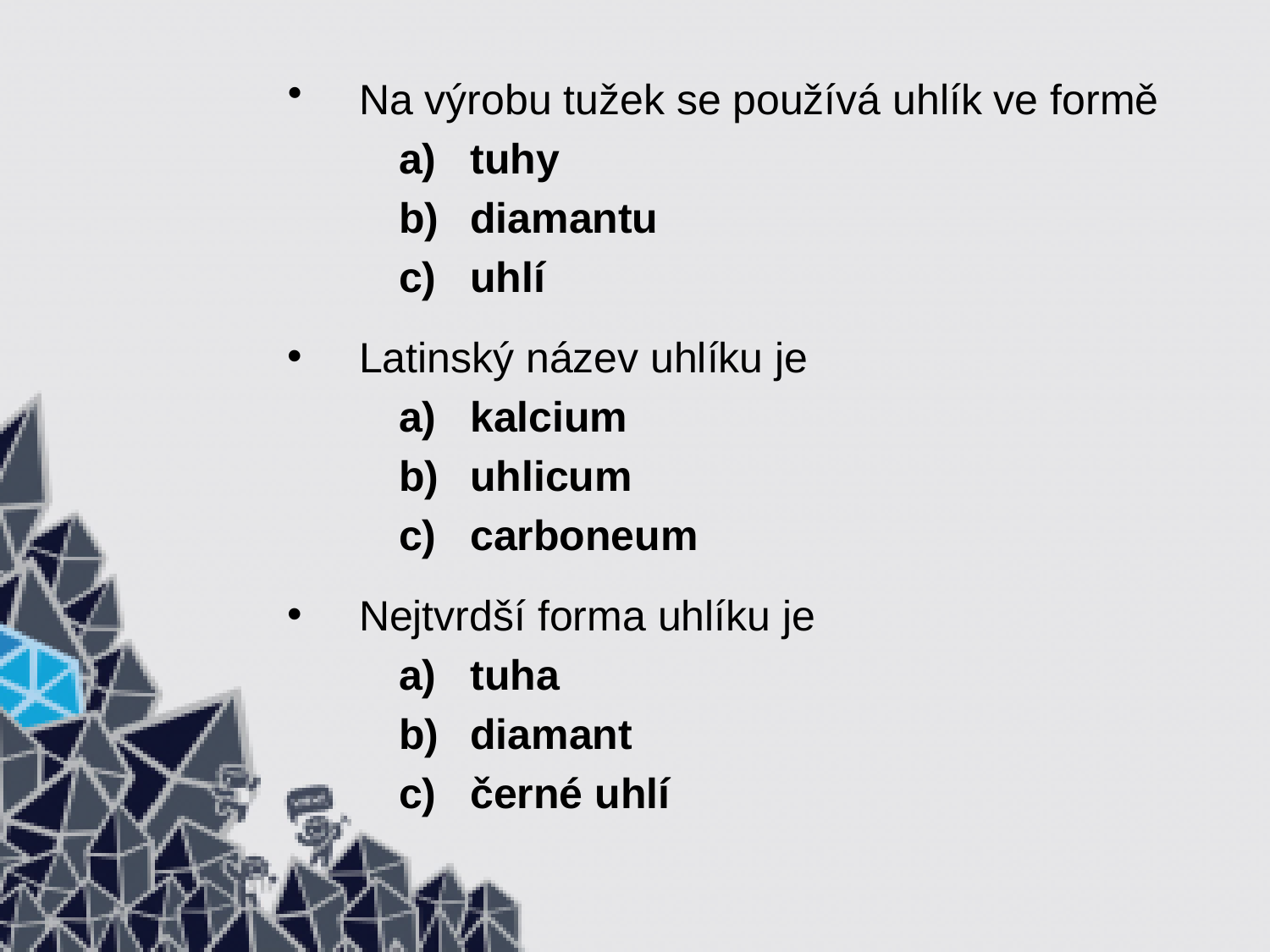

Na výrobu tužek se používá uhlík ve formě
tuhy
diamantu
uhlí
Latinský název uhlíku je
kalcium
uhlicum
carboneum
Nejtvrdší forma uhlíku je
tuha
diamant
černé uhlí